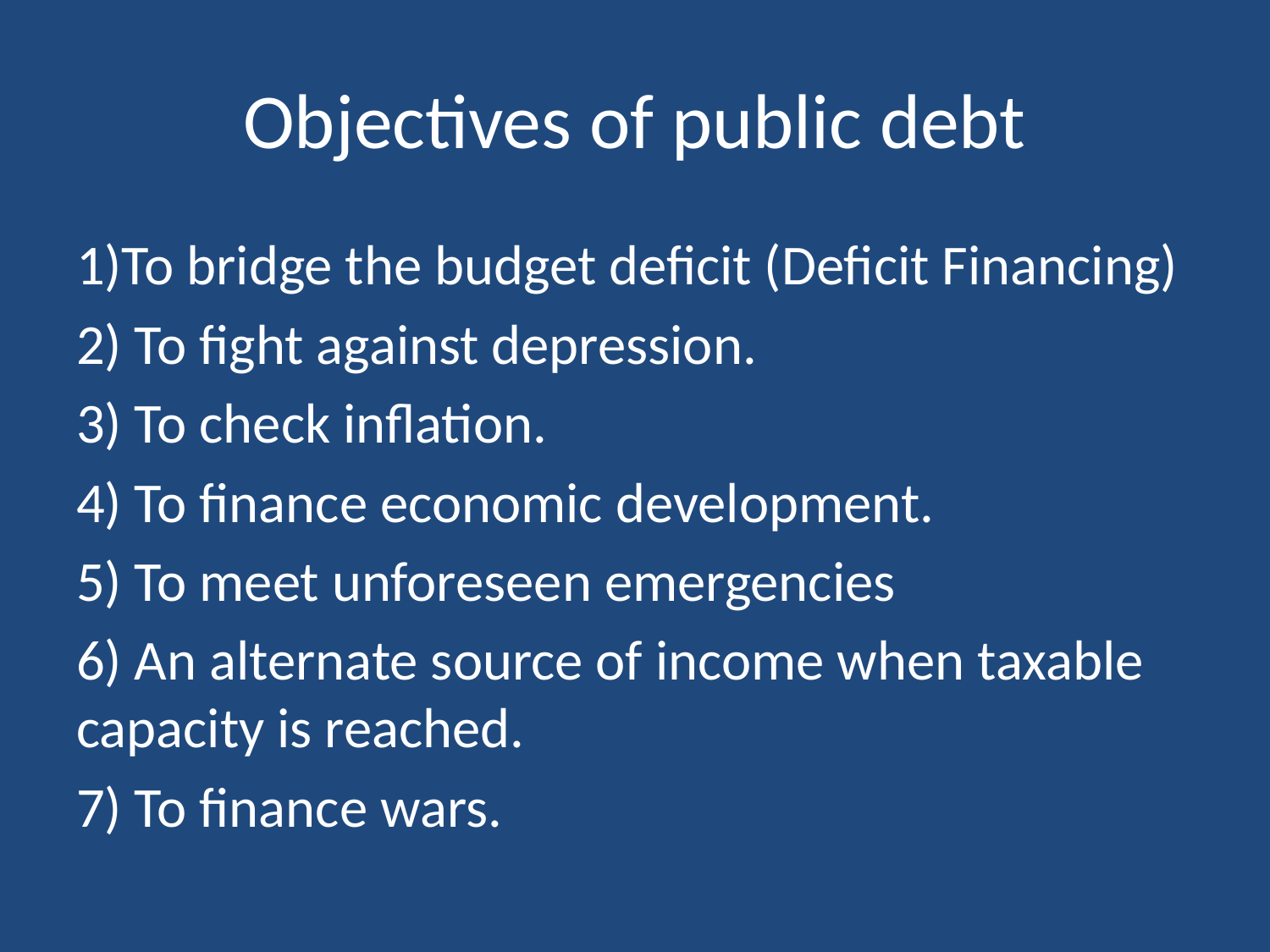

# Objectives of public debt
1)To bridge the budget deficit (Deficit Financing)
2) To fight against depression.
3) To check inflation.
4) To finance economic development.
5) To meet unforeseen emergencies
6) An alternate source of income when taxable capacity is reached.
7) To finance wars.